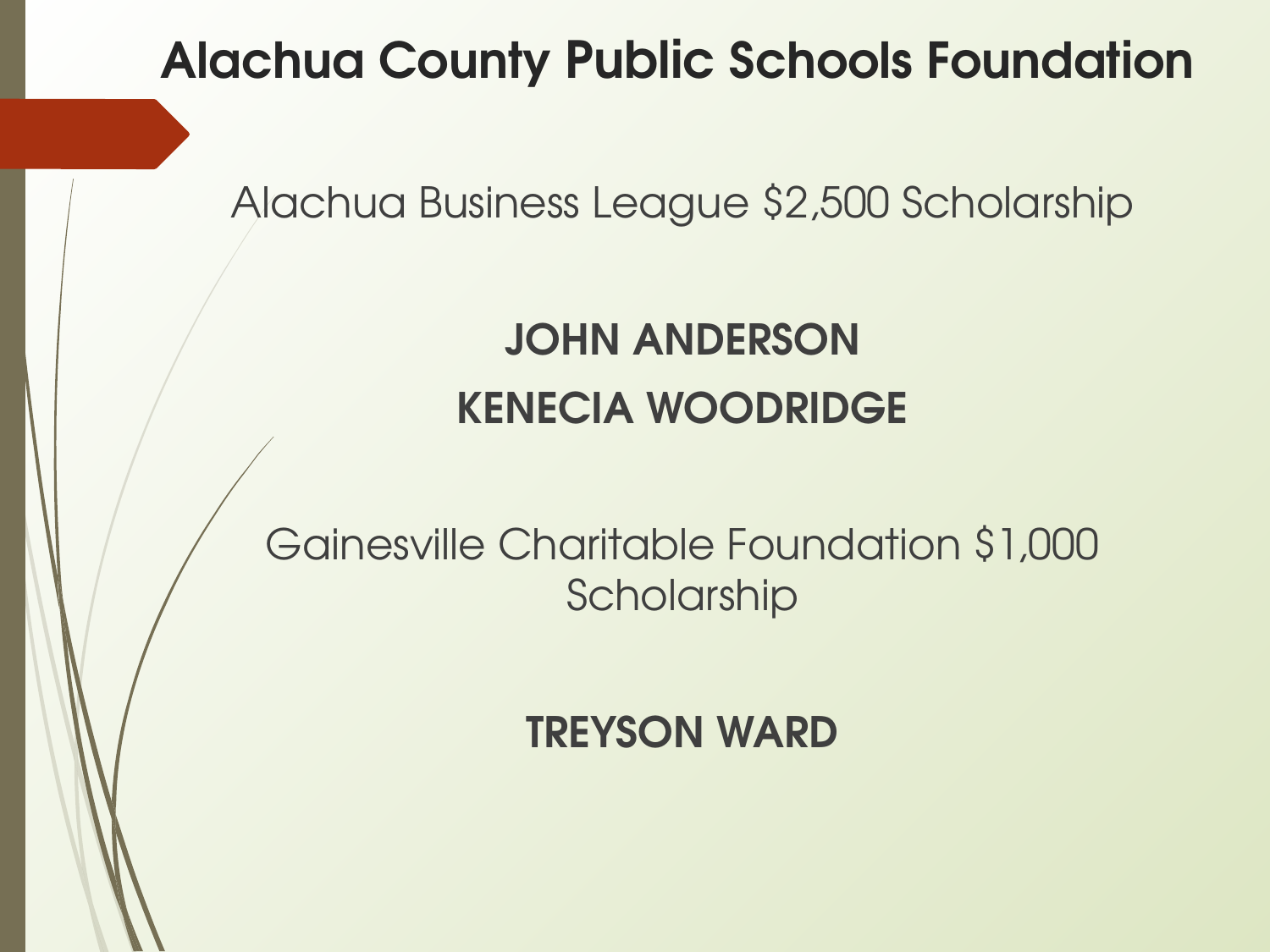

# Alachua County Public Schools Foundation
Alachua Business League $2,500 Scholarship

JOHN ANDERSON
KENECIA WOODRIDGE

Gainesville Charitable Foundation $1,000 Scholarship

TREYSON WARD